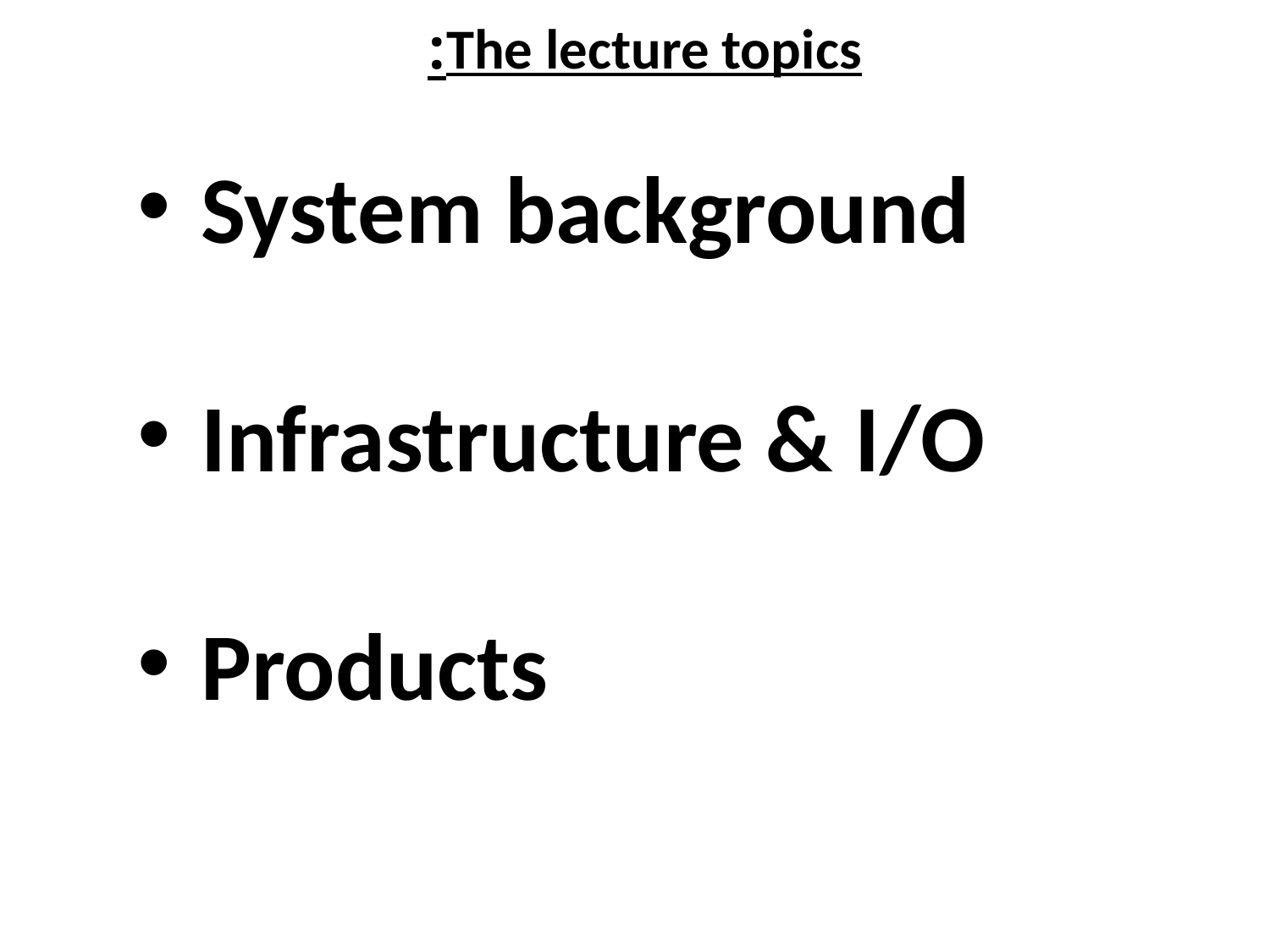

The lecture topics:

System background

Infrastructure & I/O

Products